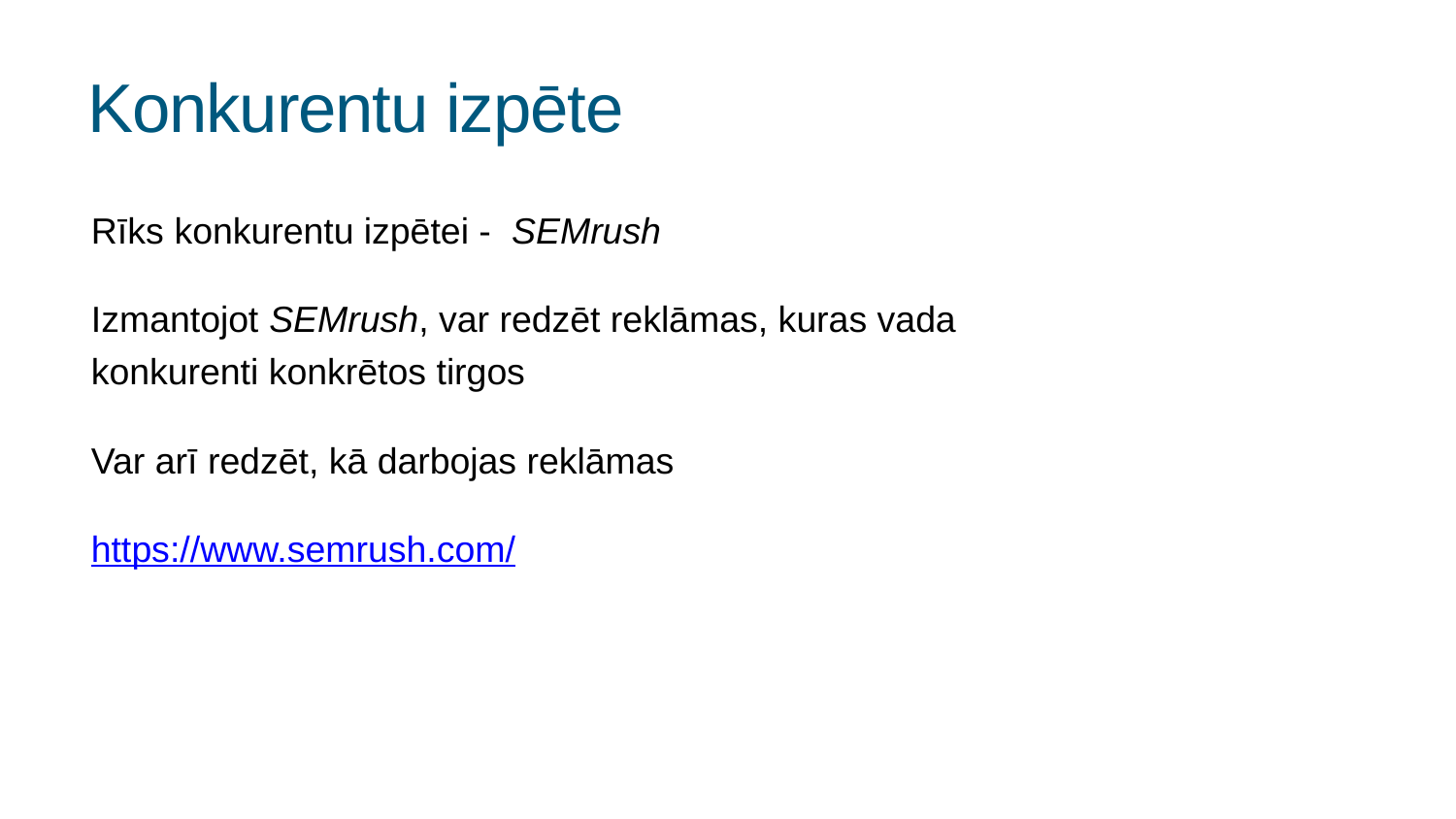

# Konkurentu izpēte
Rīks konkurentu izpētei -  SEMrush
Izmantojot SEMrush, var redzēt reklāmas, kuras vada konkurenti konkrētos tirgos
Var arī redzēt, kā darbojas reklāmas
https://www.semrush.com/